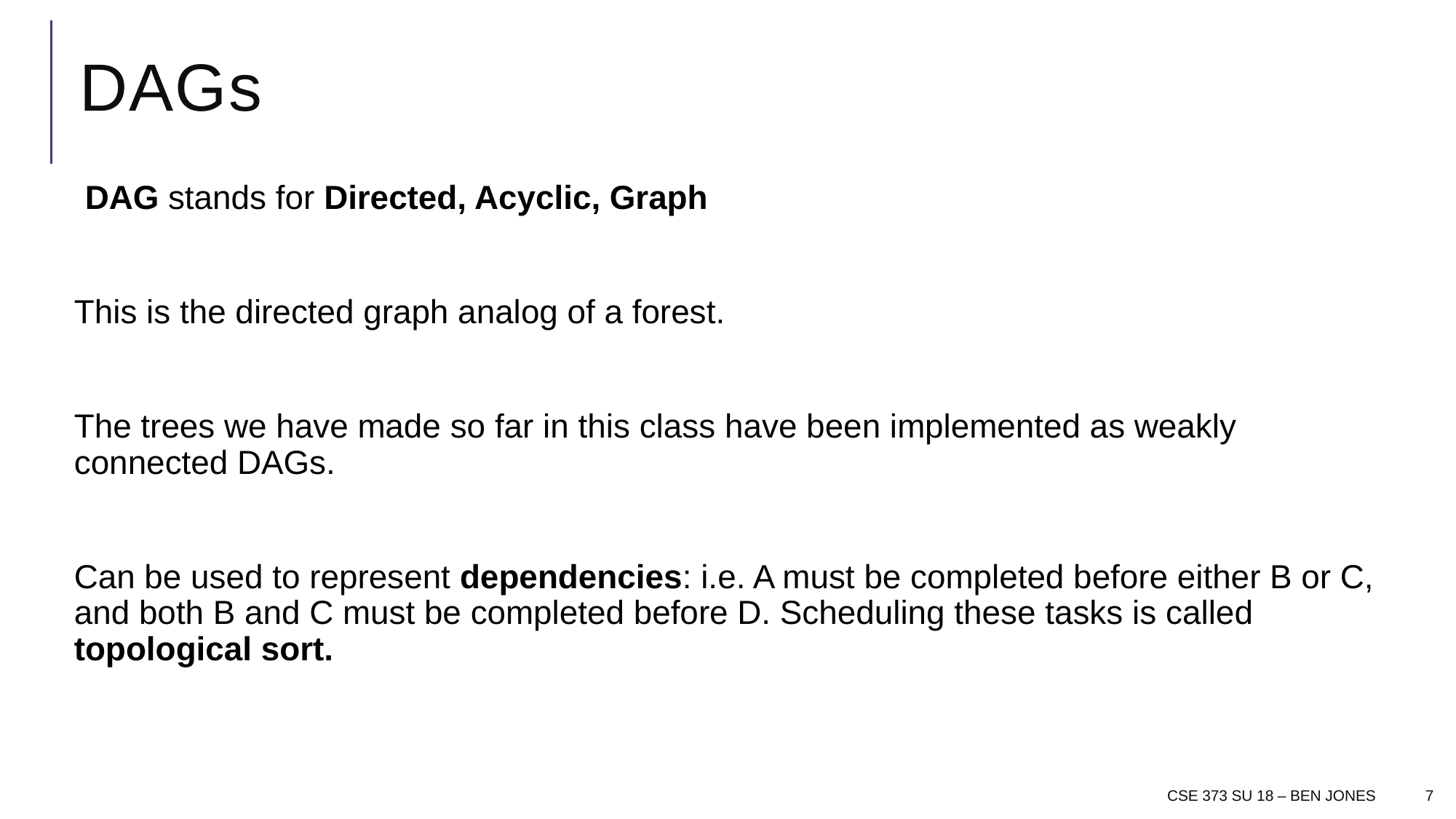

# DAGs
DAG stands for Directed, Acyclic, Graph

This is the directed graph analog of a forest.

The trees we have made so far in this class have been implemented as weakly connected DAGs.

Can be used to represent dependencies: i.e. A must be completed before either B or C, and both B and C must be completed before D. Scheduling these tasks is called topological sort.

CSE 373 Su 18 – Ben jones
7